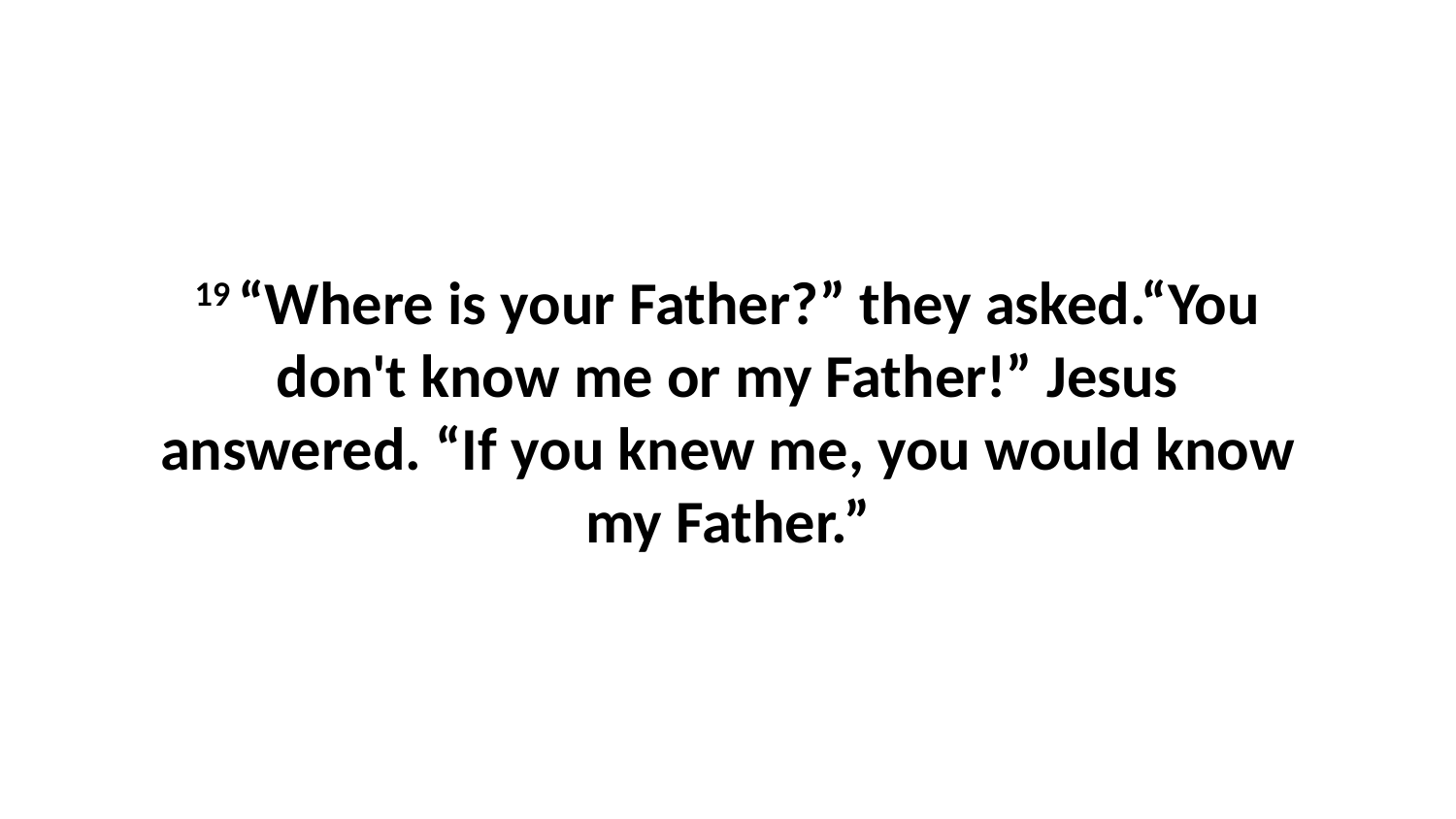

19 “Where is your Father?” they asked.“You don't know me or my Father!” Jesus answered. “If you knew me, you would know my Father.”